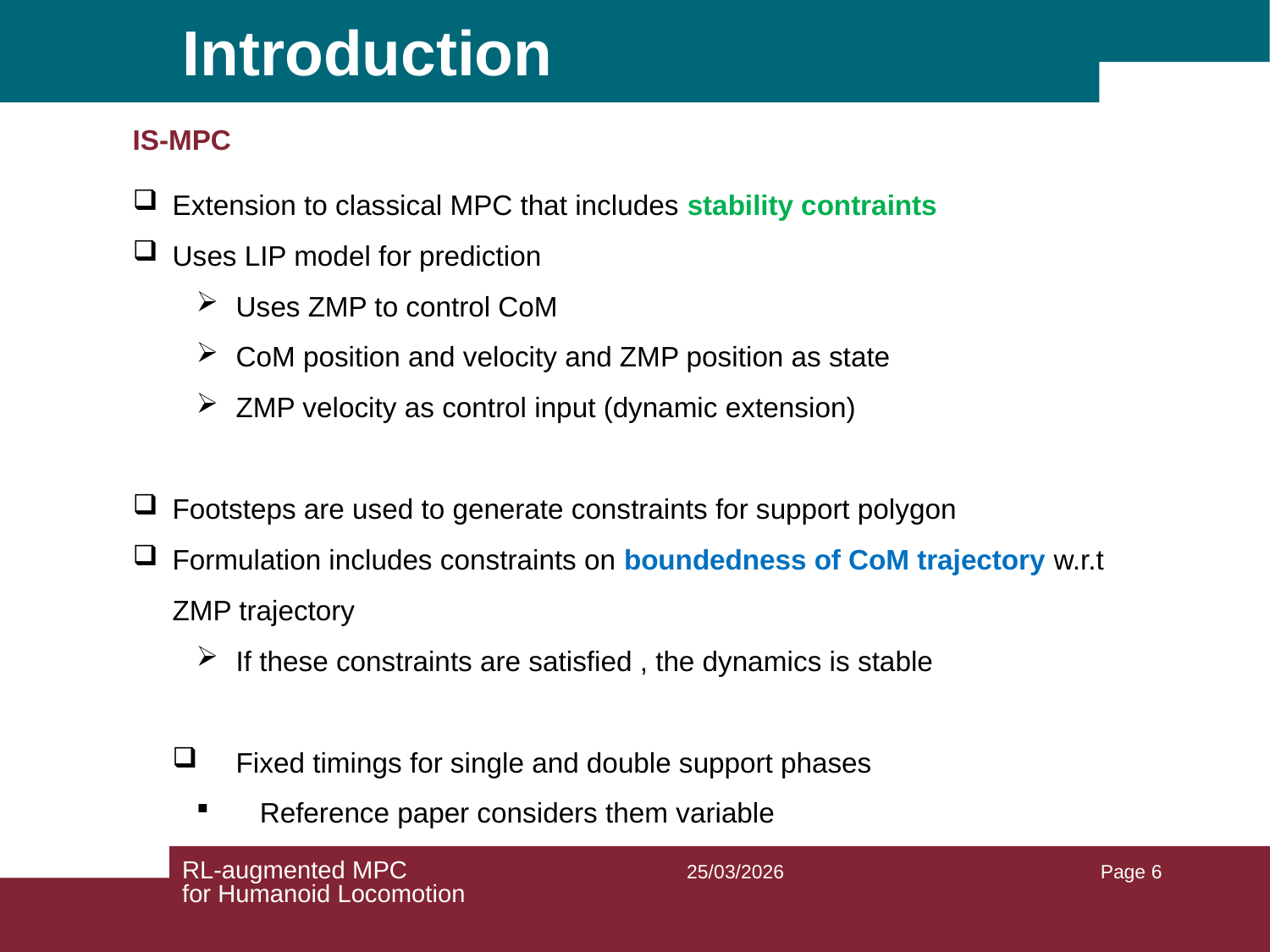

# Introduction

IS-MPC
Extension to classical MPC that includes stability contraints
Uses LIP model for prediction
Uses ZMP to control CoM
CoM position and velocity and ZMP position as state
ZMP velocity as control input (dynamic extension)

Footsteps are used to generate constraints for support polygon
Formulation includes constraints on boundedness of CoM trajectory w.r.t ZMP trajectory
If these constraints are satisfied , the dynamics is stable

Fixed timings for single and double support phases
Reference paper considers them variable
RL-augmented MPC
for Humanoid Locomotion
25/03/2026
Page 6